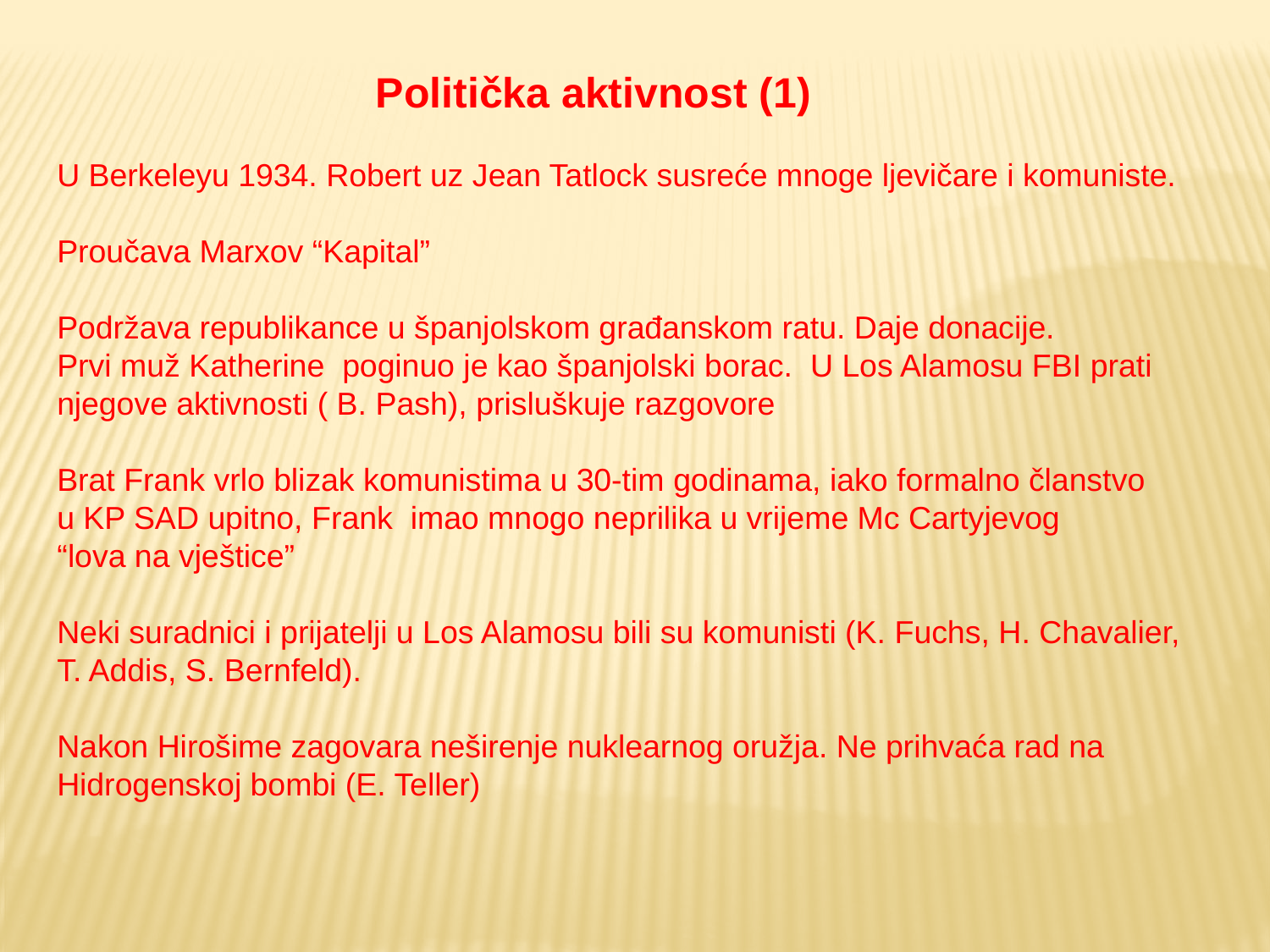

Politička aktivnost (1)
U Berkeleyu 1934. Robert uz Jean Tatlock susreće mnoge ljevičare i komuniste.

Proučava Marxov “Kapital”

Podržava republikance u španjolskom građanskom ratu. Daje donacije.
Prvi muž Katherine  poginuo je kao španjolski borac.  U Los Alamosu FBI prati
njegove aktivnosti ( B. Pash), prisluškuje razgovore

Brat Frank vrlo blizak komunistima u 30-tim godinama, iako formalno članstvo
u KP SAD upitno, Frank  imao mnogo neprilika u vrijeme Mc Cartyjevog
“lova na vještice”

Neki suradnici i prijatelji u Los Alamosu bili su komunisti (K. Fuchs, H. Chavalier,
T. Addis, S. Bernfeld).

Nakon Hirošime zagovara neširenje nuklearnog oružja. Ne prihvaća rad na
Hidrogenskoj bombi (E. Teller)